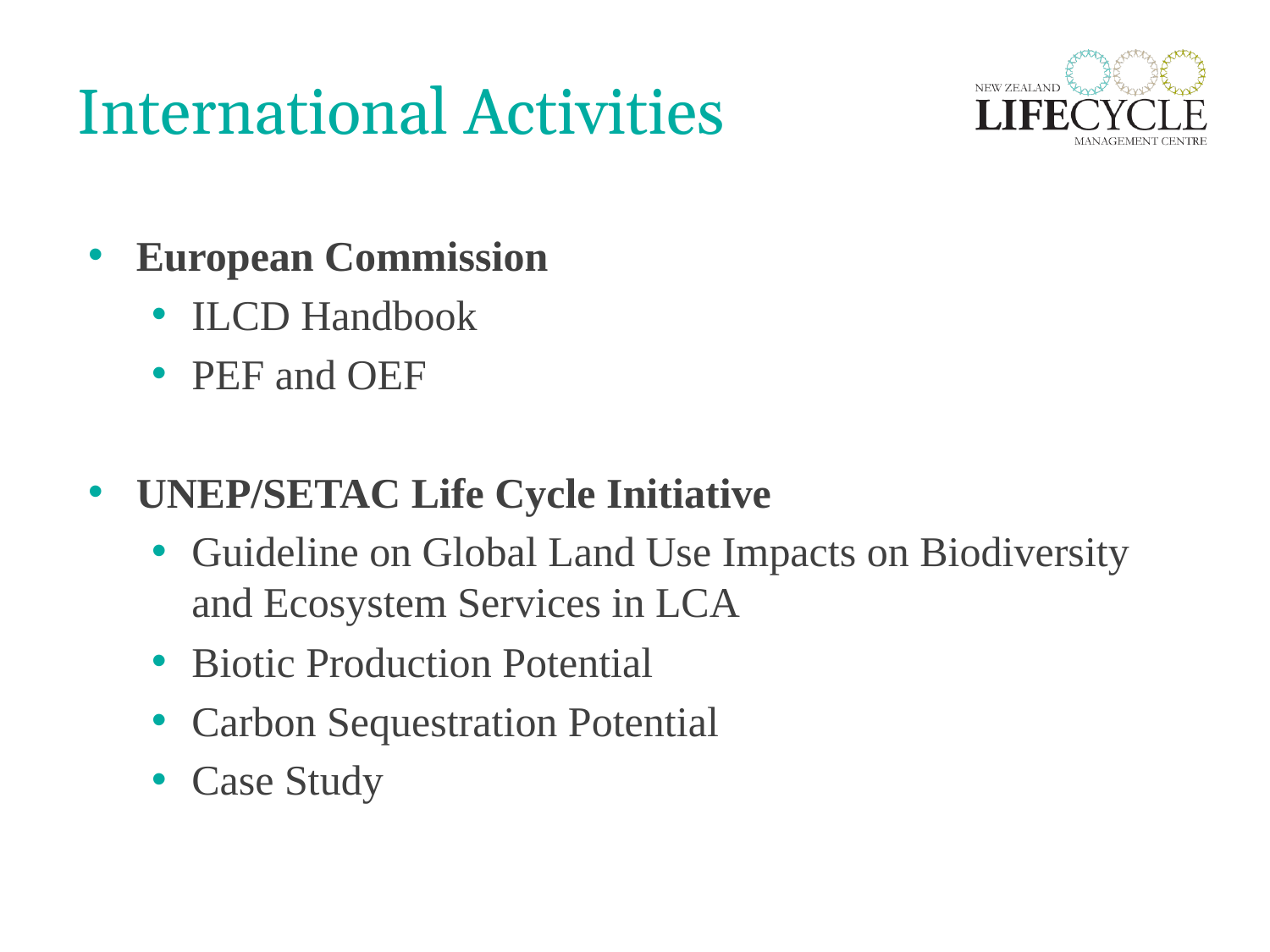

# International Activities
European Commission
ILCD Handbook
PEF and OEF

UNEP/SETAC Life Cycle Initiative
Guideline on Global Land Use Impacts on Biodiversity and Ecosystem Services in LCA
Biotic Production Potential
Carbon Sequestration Potential
Case Study